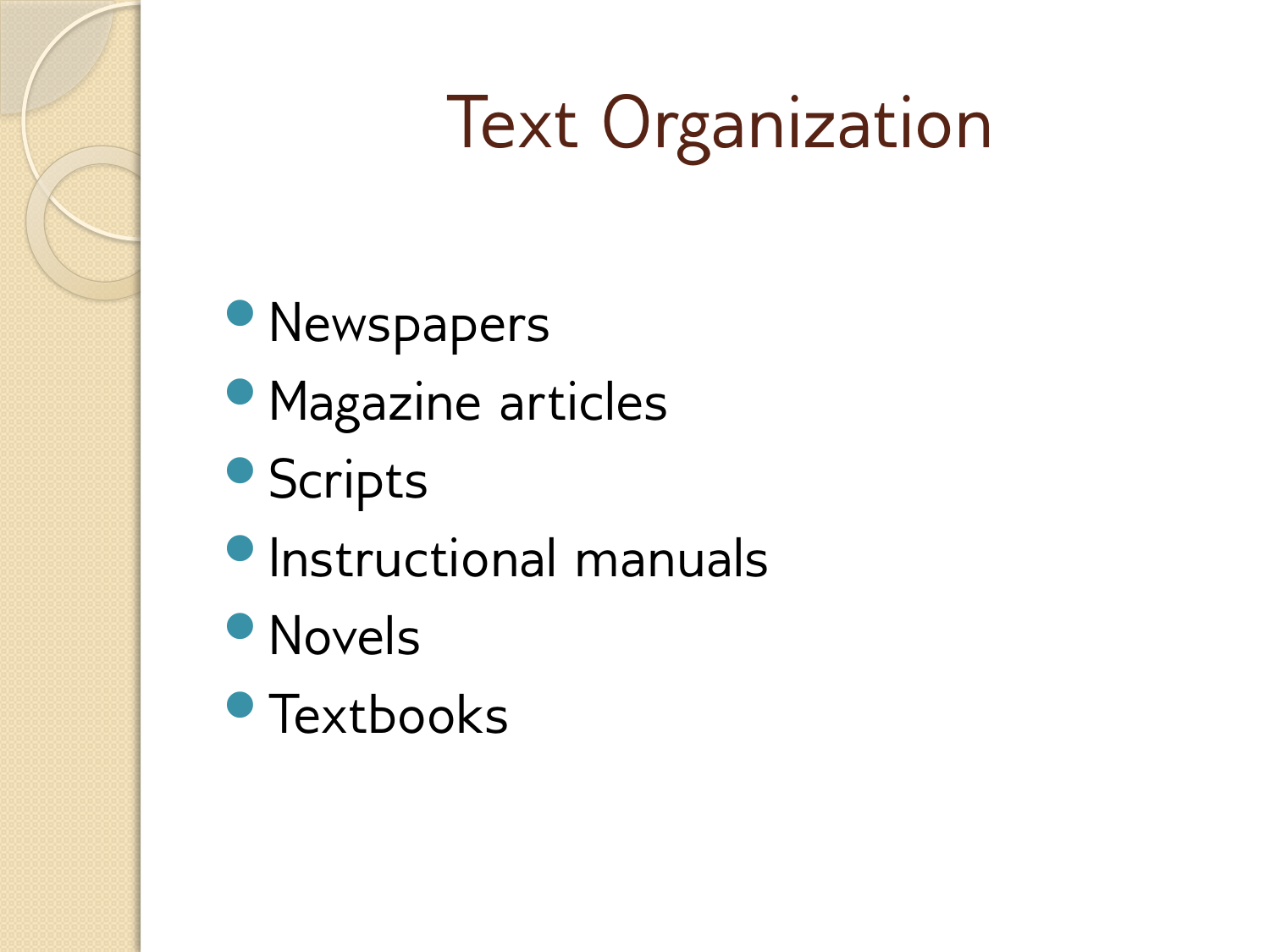

# Text Organization

Newspapers
Magazine articles
Scripts
Instructional manuals
Novels
Textbooks